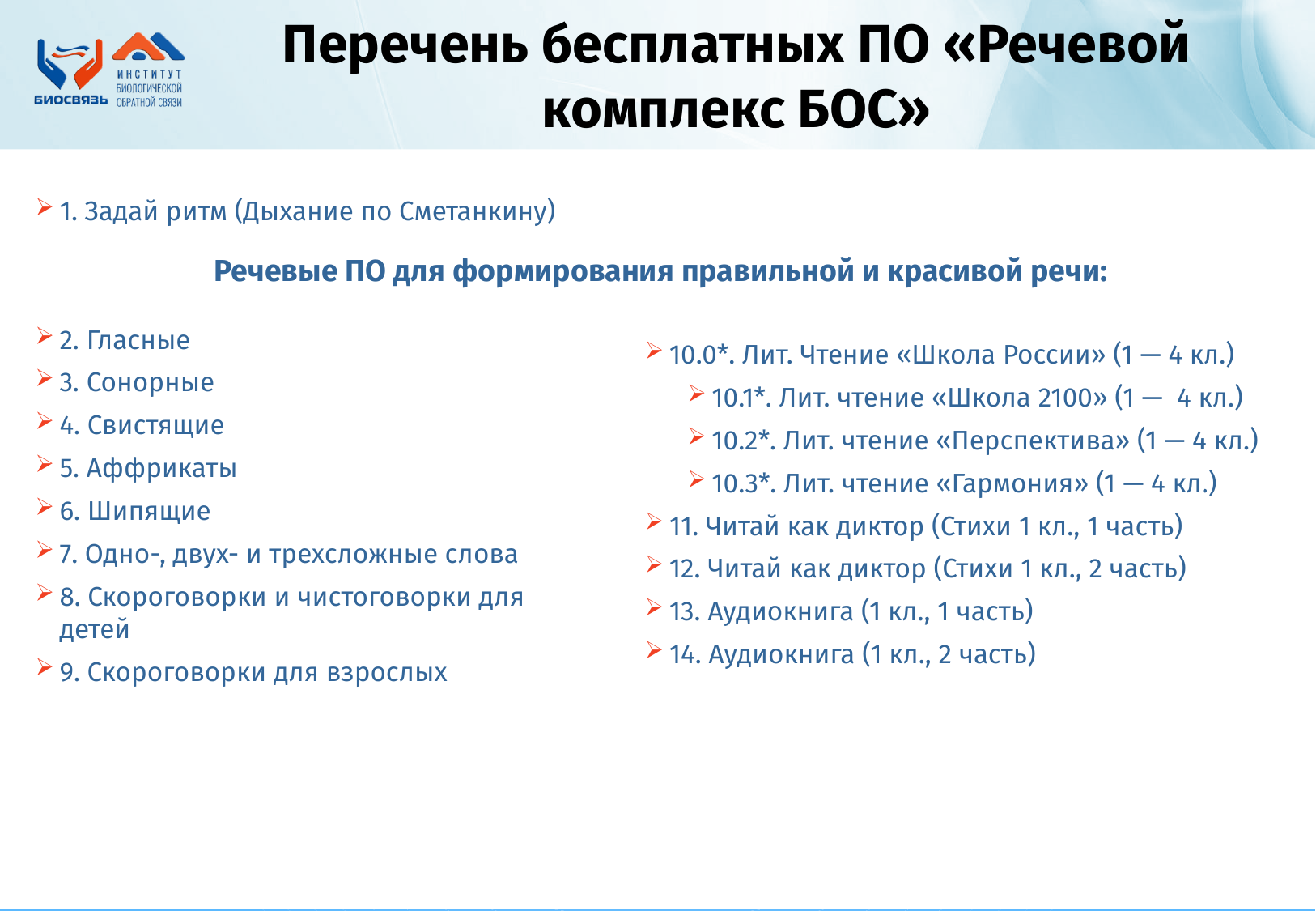

# Перечень бесплатных ПО «Речевой комплекс БОС»
1. Задай ритм (Дыхание по Сметанкину)

2. Гласные
3. Сонорные
4. Свистящие
5. Аффрикаты
6. Шипящие
7. Одно-, двух- и трехсложные слова
8. Скороговорки и чистоговорки для детей
9. Скороговорки для взрослых

	Речевые ПО для формирования правильной и красивой речи:
10.0*. Лит. Чтение «Школа России» (1 — 4 кл.)
10.1*. Лит. чтение «Школа 2100» (1 —  4 кл.)
10.2*. Лит. чтение «Перспектива» (1 — 4 кл.)
10.3*. Лит. чтение «Гармония» (1 — 4 кл.)
11. Читай как диктор (Стихи 1 кл., 1 часть)
12. Читай как диктор (Стихи 1 кл., 2 часть)
13. Аудиокнига (1 кл., 1 часть)
14. Аудиокнига (1 кл., 2 часть)